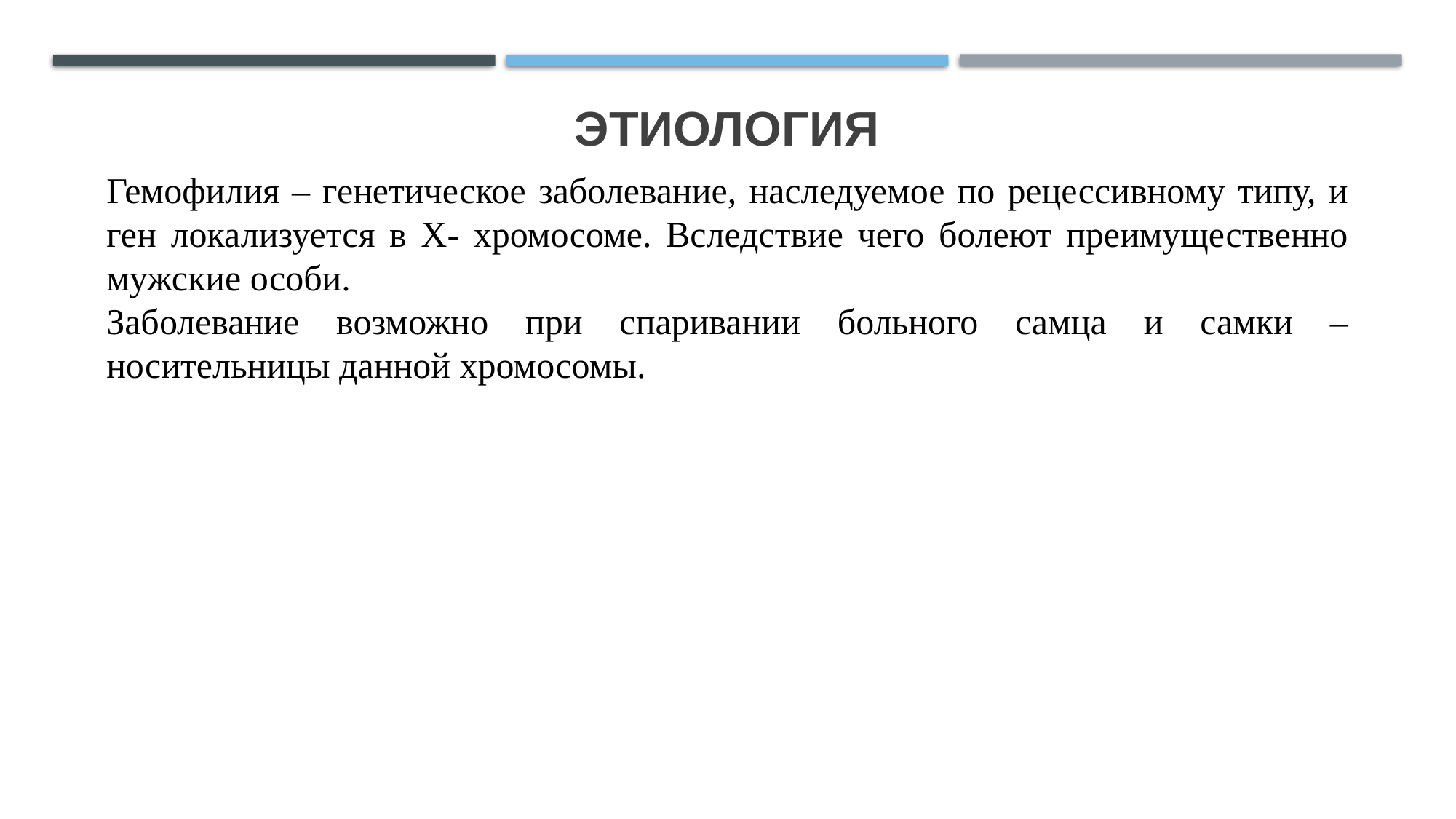

# Этиология
Гемофилия – генетическое заболевание, наследуемое по рецессивному типу, и ген локализуется в Х- хромосоме. Вследствие чего болеют преимущественно мужские особи.
Заболевание возможно при спаривании больного самца и самки – носительницы данной хромосомы.